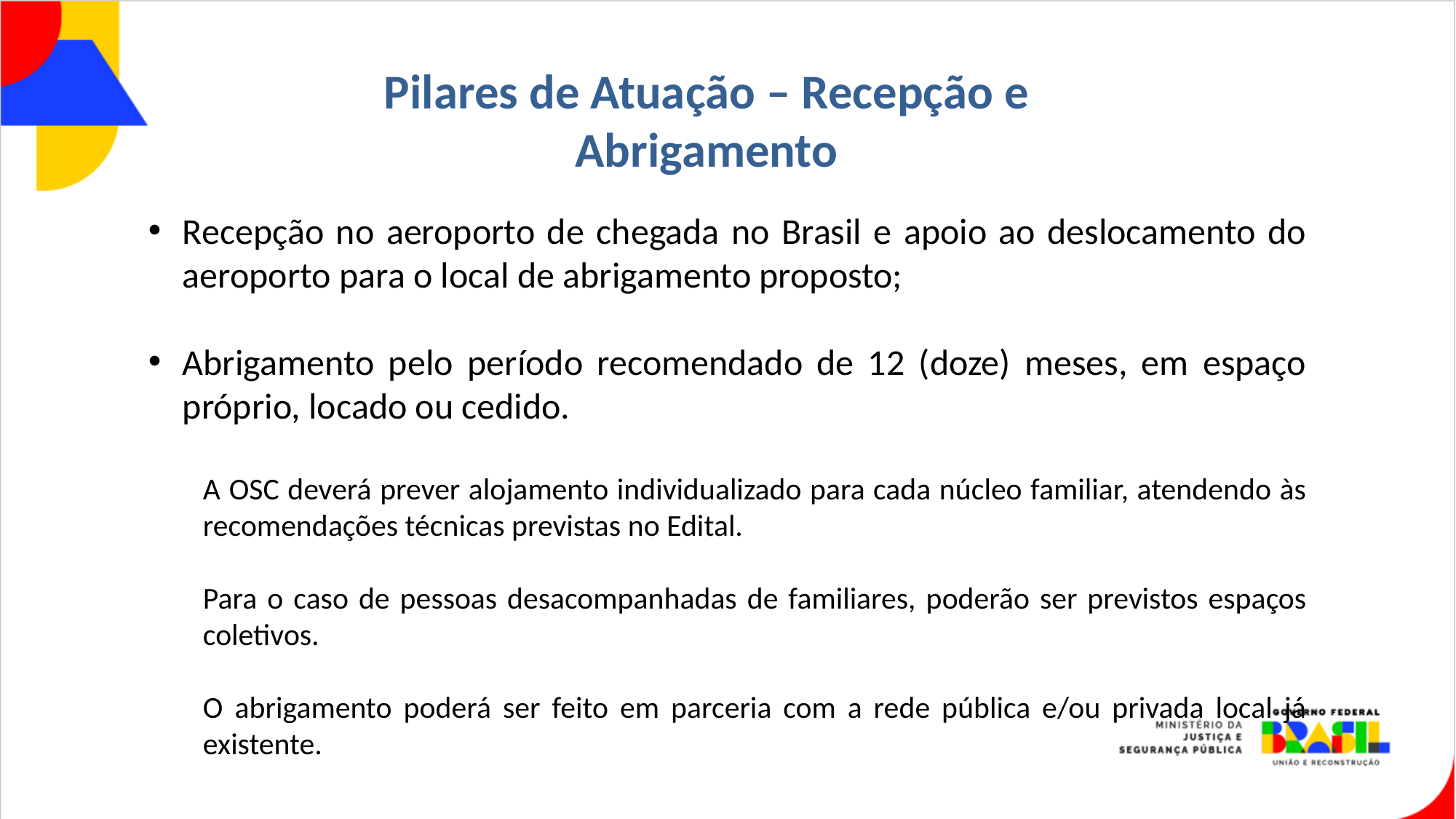

# Pilares de Atuação – Recepção e Abrigamento
Recepção no aeroporto de chegada no Brasil e apoio ao deslocamento do aeroporto para o local de abrigamento proposto;

Abrigamento pelo período recomendado de 12 (doze) meses, em espaço próprio, locado ou cedido.

A OSC deverá prever alojamento individualizado para cada núcleo familiar, atendendo às recomendações técnicas previstas no Edital.

Para o caso de pessoas desacompanhadas de familiares, poderão ser previstos espaços coletivos.

O abrigamento poderá ser feito em parceria com a rede pública e/ou privada local já existente.